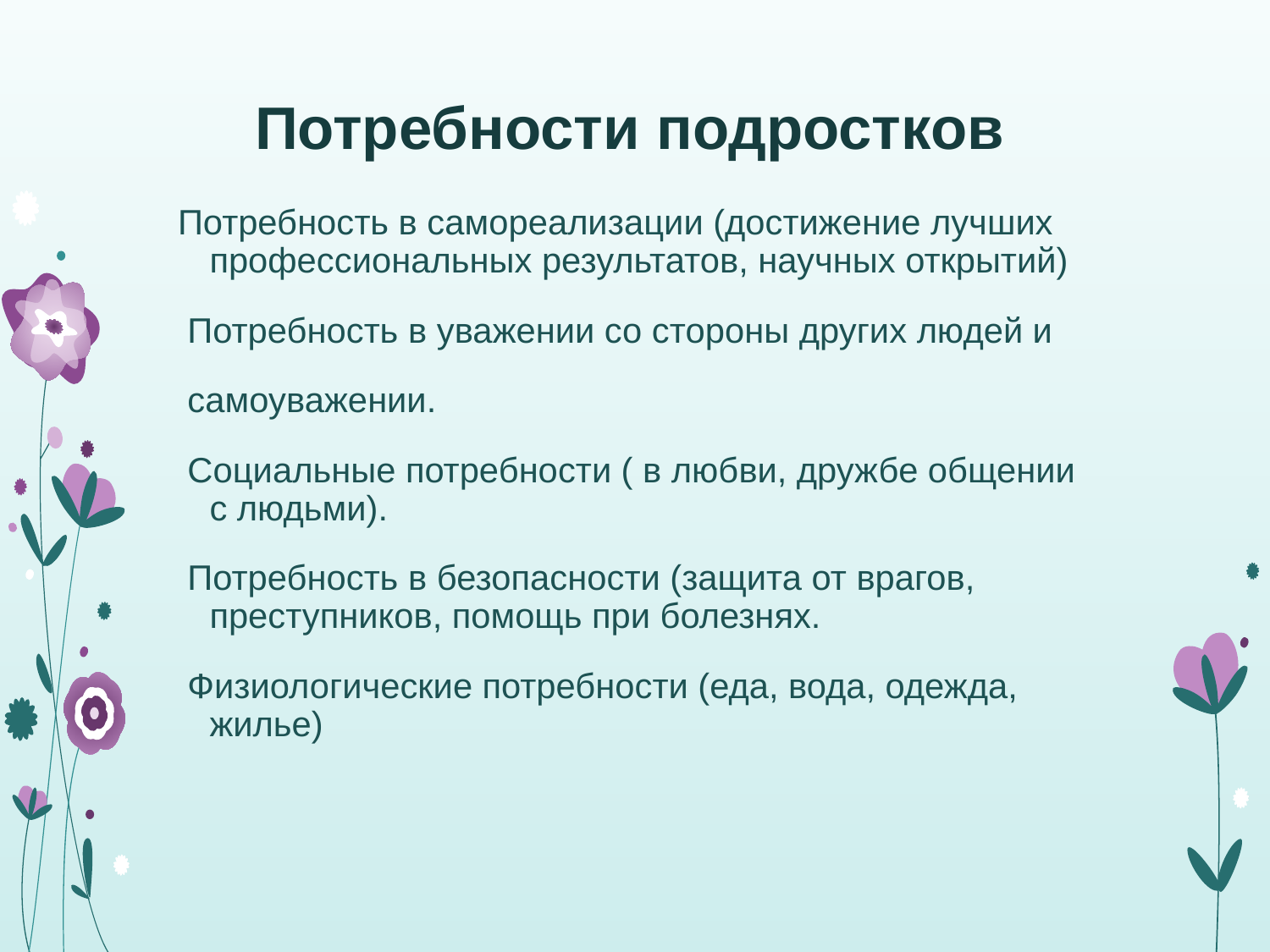

# Потребности подростков
Потребность в самореализации (достижение лучших профессиональных результатов, научных открытий)
 Потребность в уважении со стороны других людей и
 самоуважении.
 Социальные потребности ( в любви, дружбе общении с людьми).
 Потребность в безопасности (защита от врагов, преступников, помощь при болезнях.
 Физиологические потребности (еда, вода, одежда, жилье)